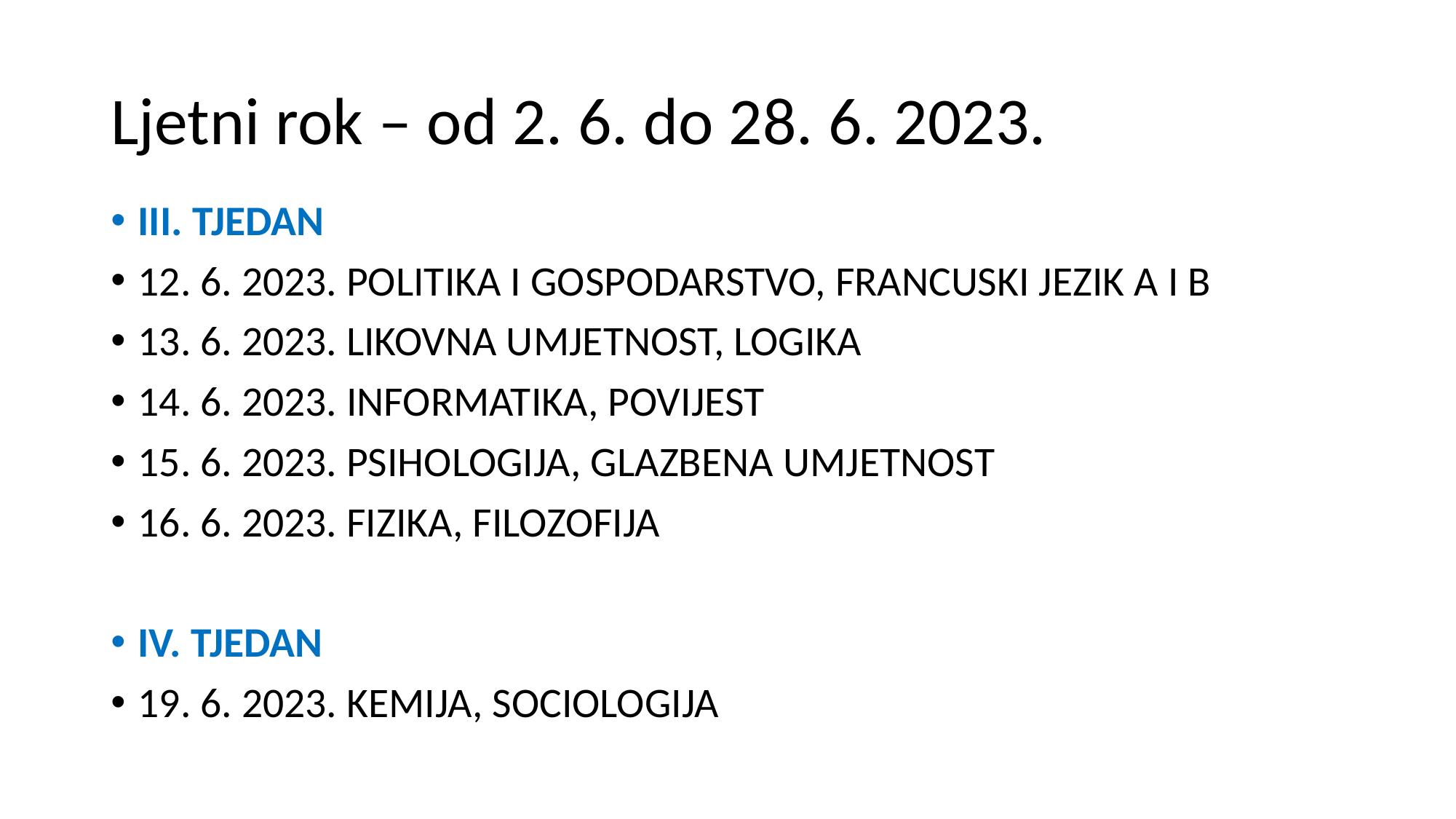

# Ljetni rok – od 2. 6. do 28. 6. 2023.
III. TJEDAN
12. 6. 2023. POLITIKA I GOSPODARSTVO, FRANCUSKI JEZIK A I B
13. 6. 2023. LIKOVNA UMJETNOST, LOGIKA
14. 6. 2023. INFORMATIKA, POVIJEST
15. 6. 2023. PSIHOLOGIJA, GLAZBENA UMJETNOST
16. 6. 2023. FIZIKA, FILOZOFIJA

IV. TJEDAN
19. 6. 2023. KEMIJA, SOCIOLOGIJA